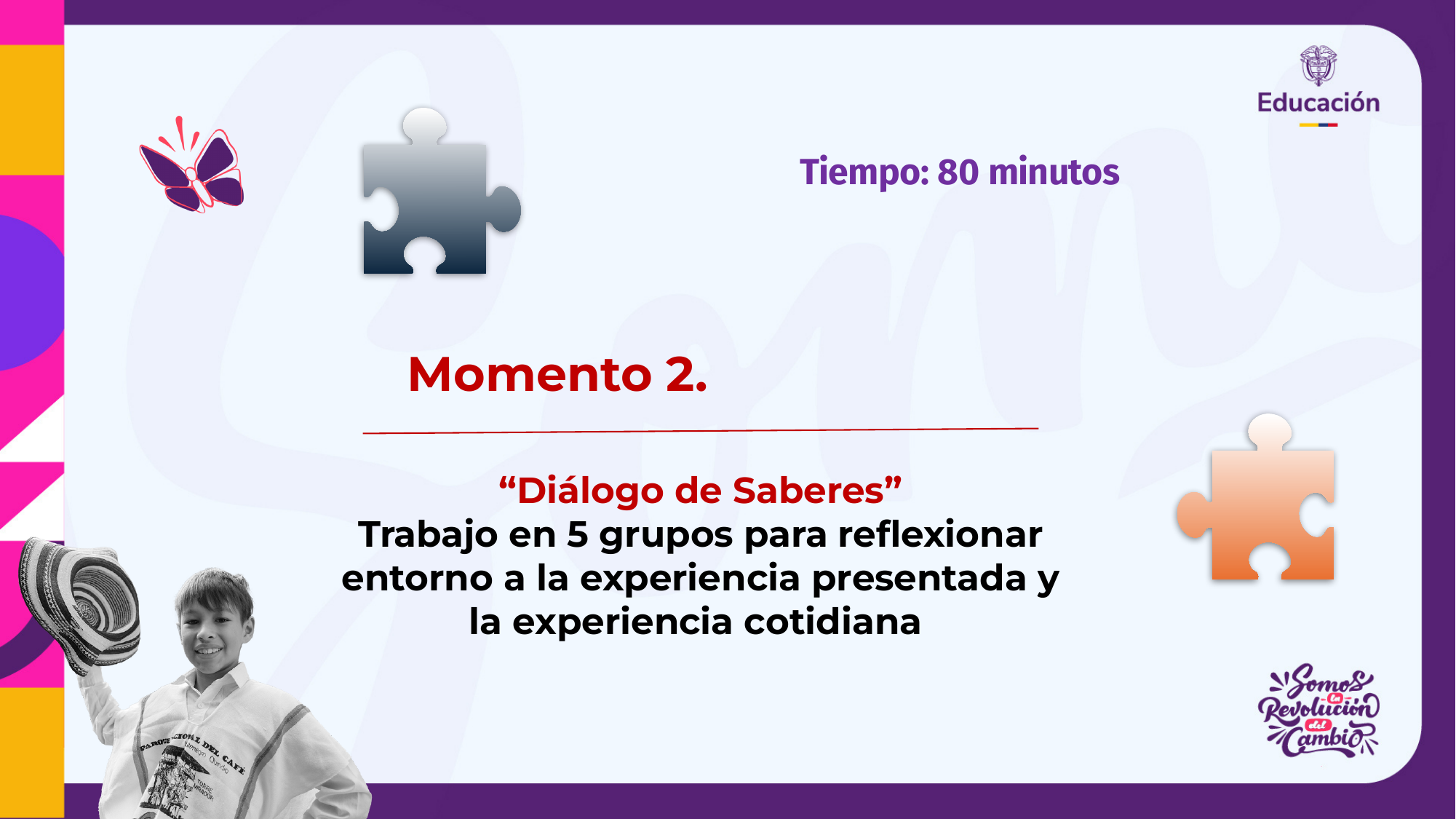

Tiempo: 80 minutos
Momento 2.

“Diálogo de Saberes”
Trabajo en 5 grupos para reflexionar entorno a la experiencia presentada y la experiencia cotidiana